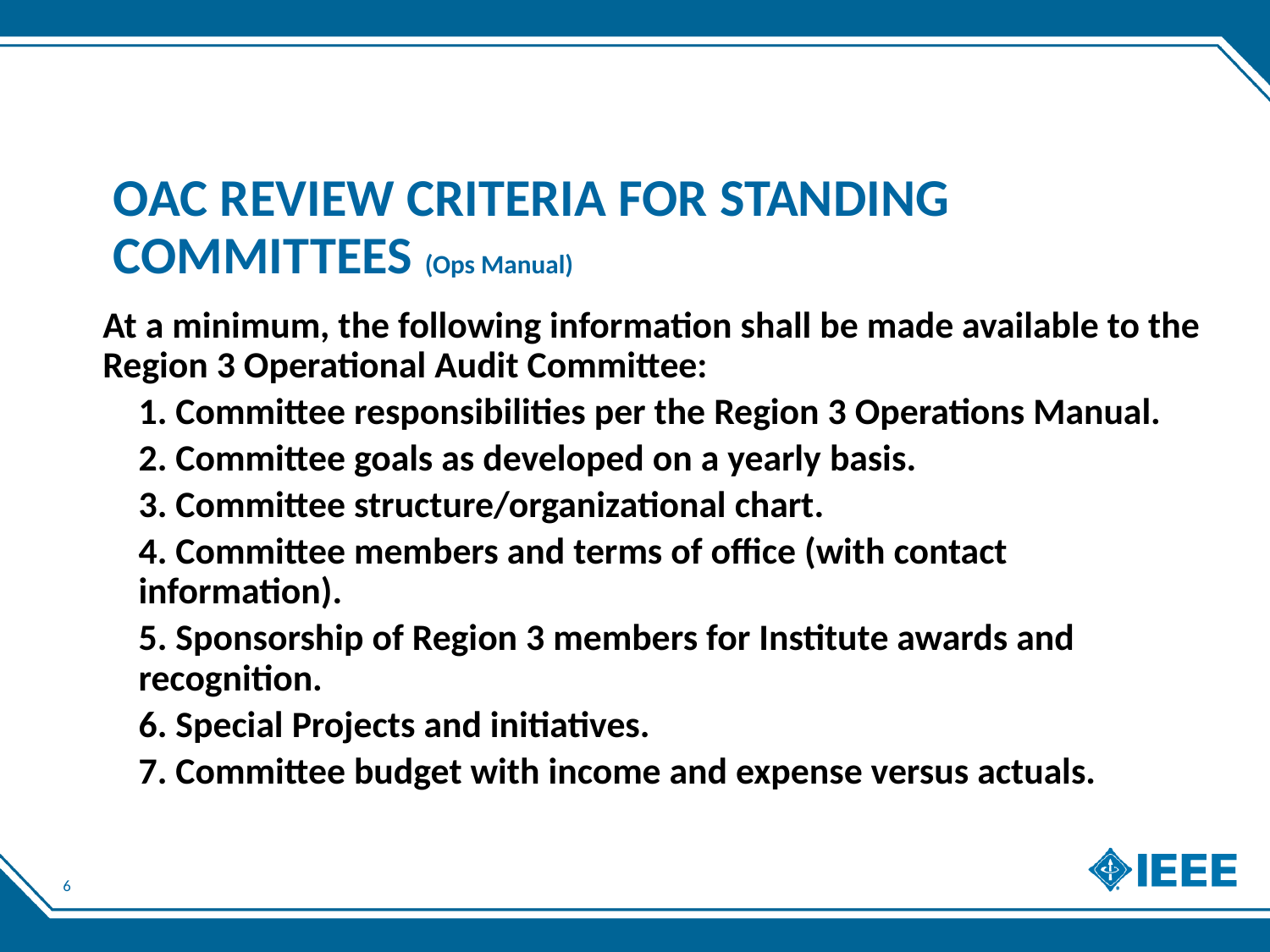

# OAC REVIEW CRITERIA FOR STANDING COMMITTEES (Ops Manual)
At a minimum, the following information shall be made available to the Region 3 Operational Audit Committee:
1. Committee responsibilities per the Region 3 Operations Manual.
2. Committee goals as developed on a yearly basis.
3. Committee structure/organizational chart.
4. Committee members and terms of office (with contact information).
5. Sponsorship of Region 3 members for Institute awards and recognition.
6. Special Projects and initiatives.
7. Committee budget with income and expense versus actuals.